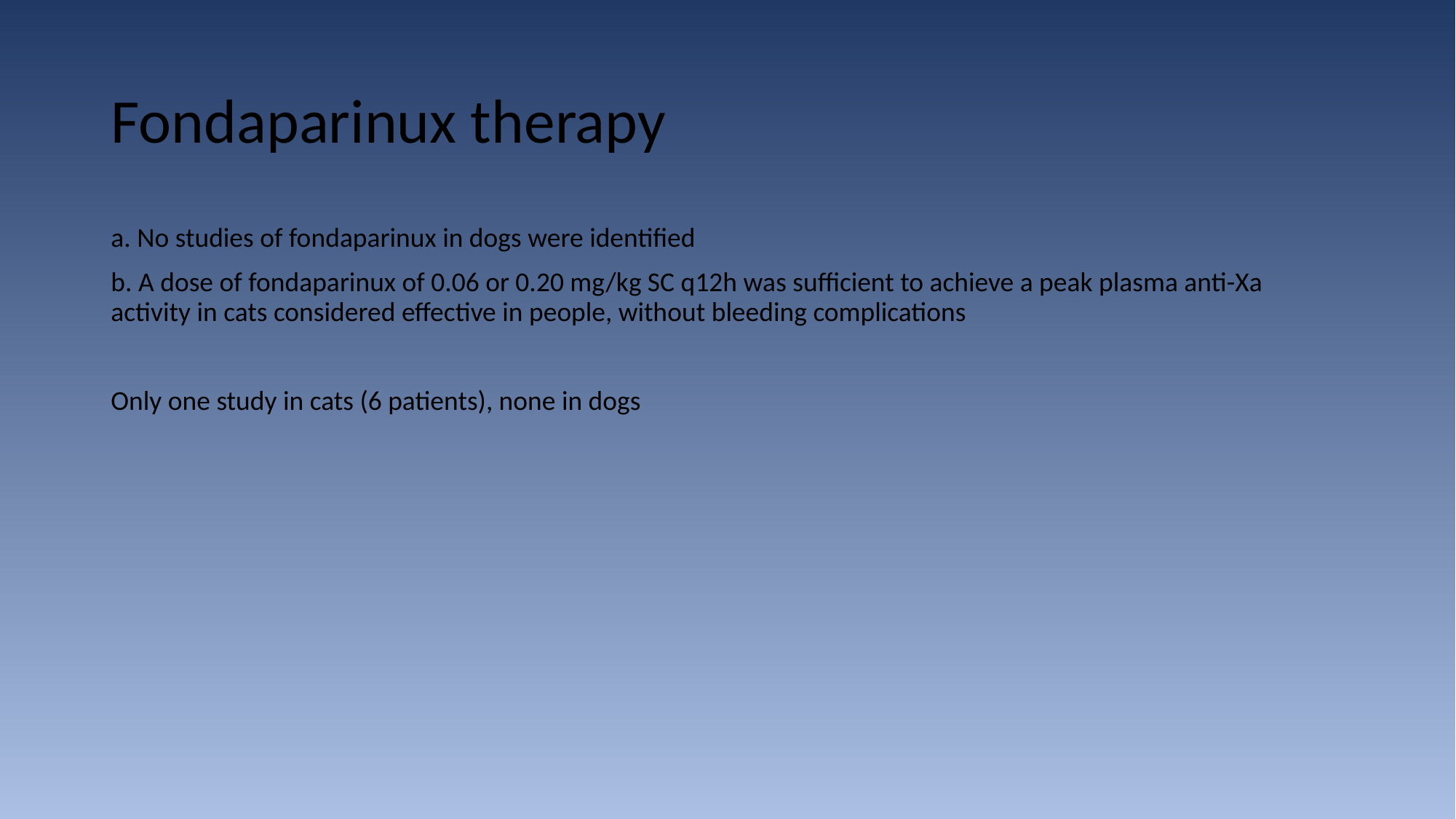

# Fondaparinux therapy
a. No studies of fondaparinux in dogs were identified
b. A dose of fondaparinux of 0.06 or 0.20 mg/kg SC q12h was sufficient to achieve a peak plasma anti-Xa activity in cats considered effective in people, without bleeding complications

Only one study in cats (6 patients), none in dogs